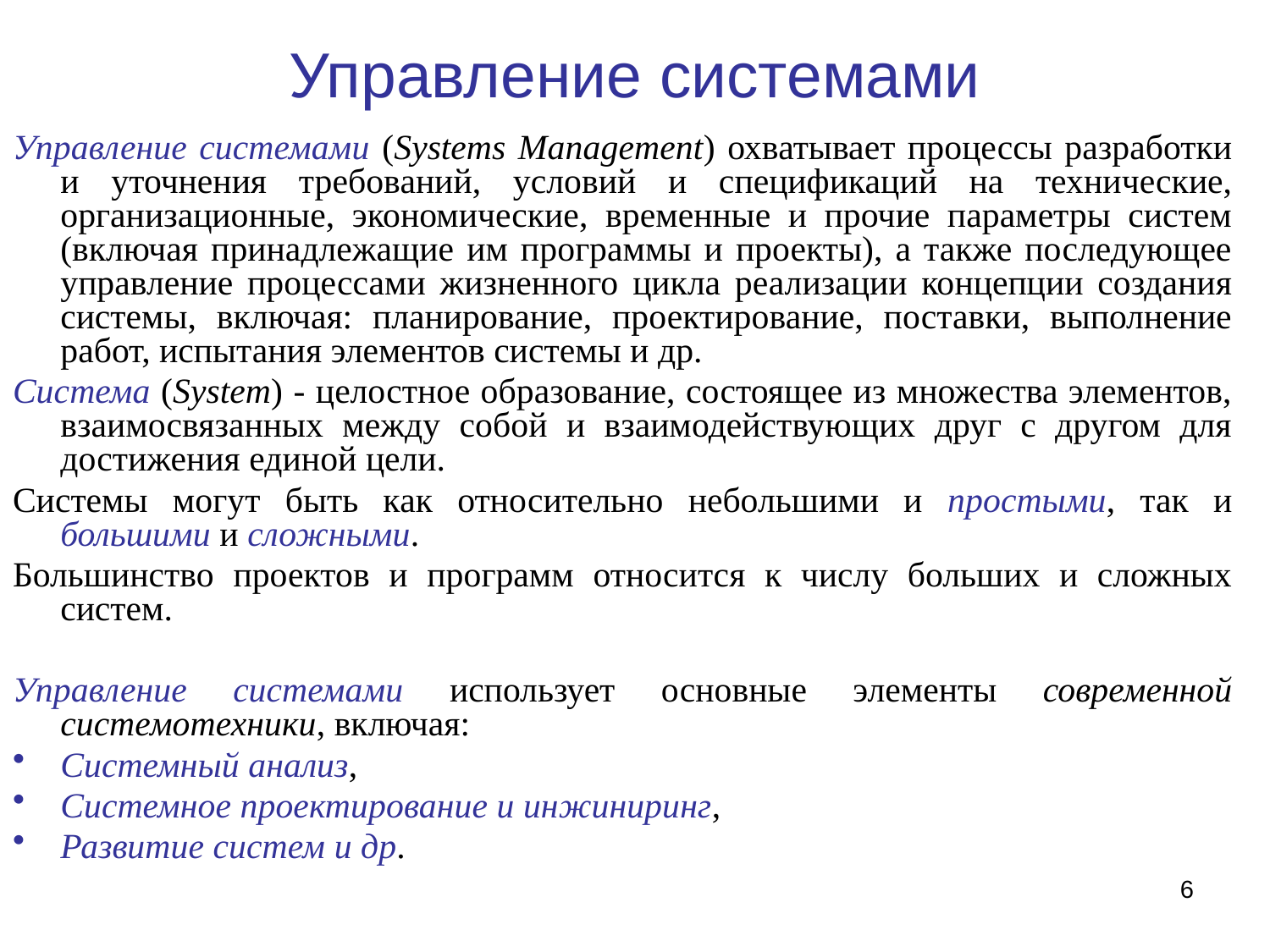

# Управление системами
Управление системами (Systems Management) охватывает процессы разработки и уточнения требований, условий и спецификаций на технические, организационные, экономические, временные и прочие параметры систем (включая принадлежащие им программы и проекты), а также последующее управление процессами жизненного цикла реализации концепции создания системы, включая: планирование, проектирование, поставки, выполнение работ, испытания элементов системы и др.
Система (System) - целостное образование, состоящее из множества элементов, взаимосвязанных между собой и взаимодействующих друг с другом для достижения единой цели.
Системы могут быть как относительно небольшими и простыми, так и большими и сложными.
Большинство проектов и программ относится к числу больших и сложных систем.

Управление системами использует основные элементы современной системотехники, включая:
Системный анализ,
Системное проектирование и инжиниринг,
Развитие систем и др.
6